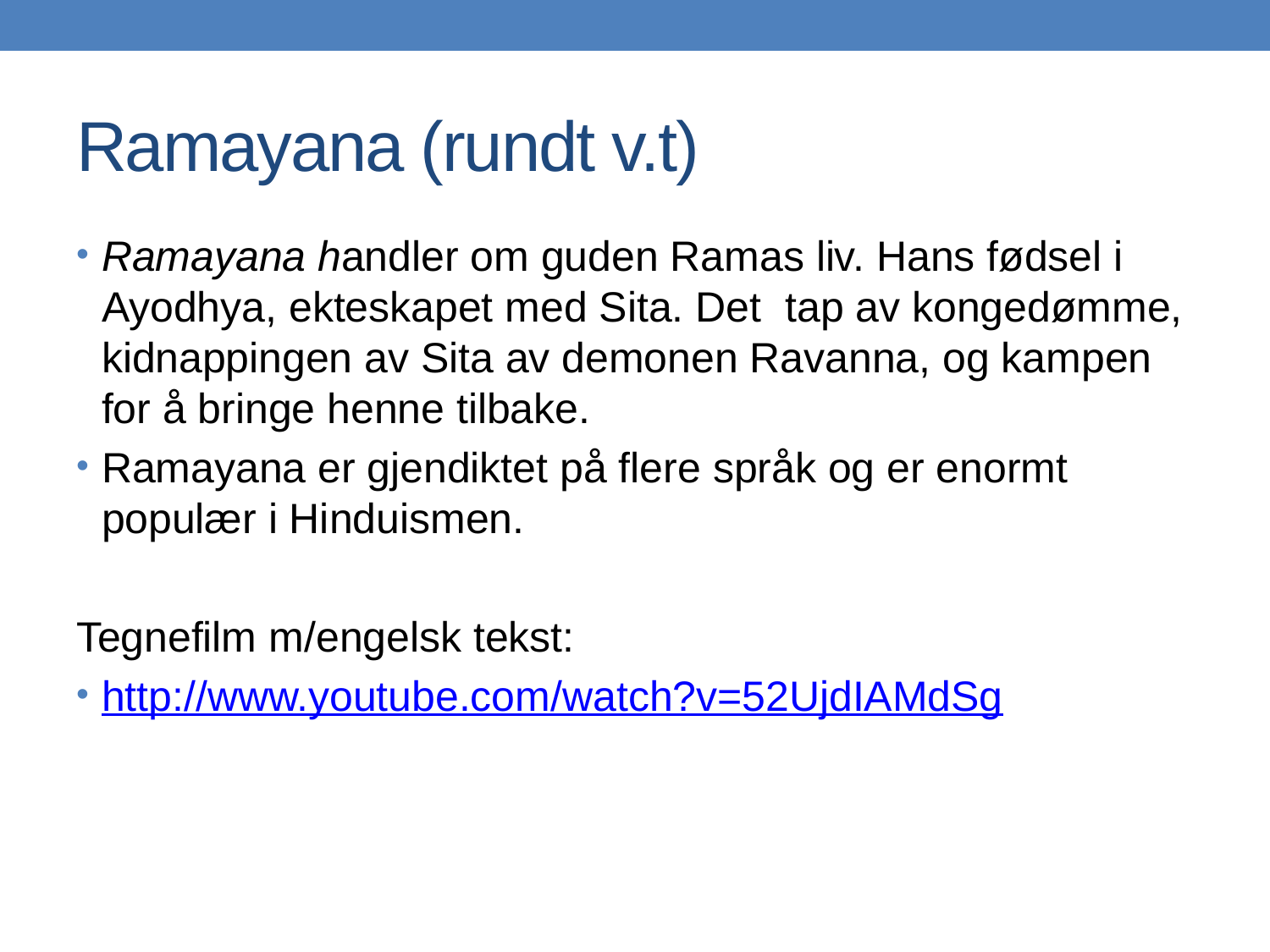

# Ramayana (rundt v.t)
Ramayana handler om guden Ramas liv. Hans fødsel i Ayodhya, ekteskapet med Sita. Det  tap av kongedømme, kidnappingen av Sita av demonen Ravanna, og kampen for å bringe henne tilbake.
Ramayana er gjendiktet på flere språk og er enormt populær i Hinduismen.

Tegnefilm m/engelsk tekst:
http://www.youtube.com/watch?v=52UjdIAMdSg